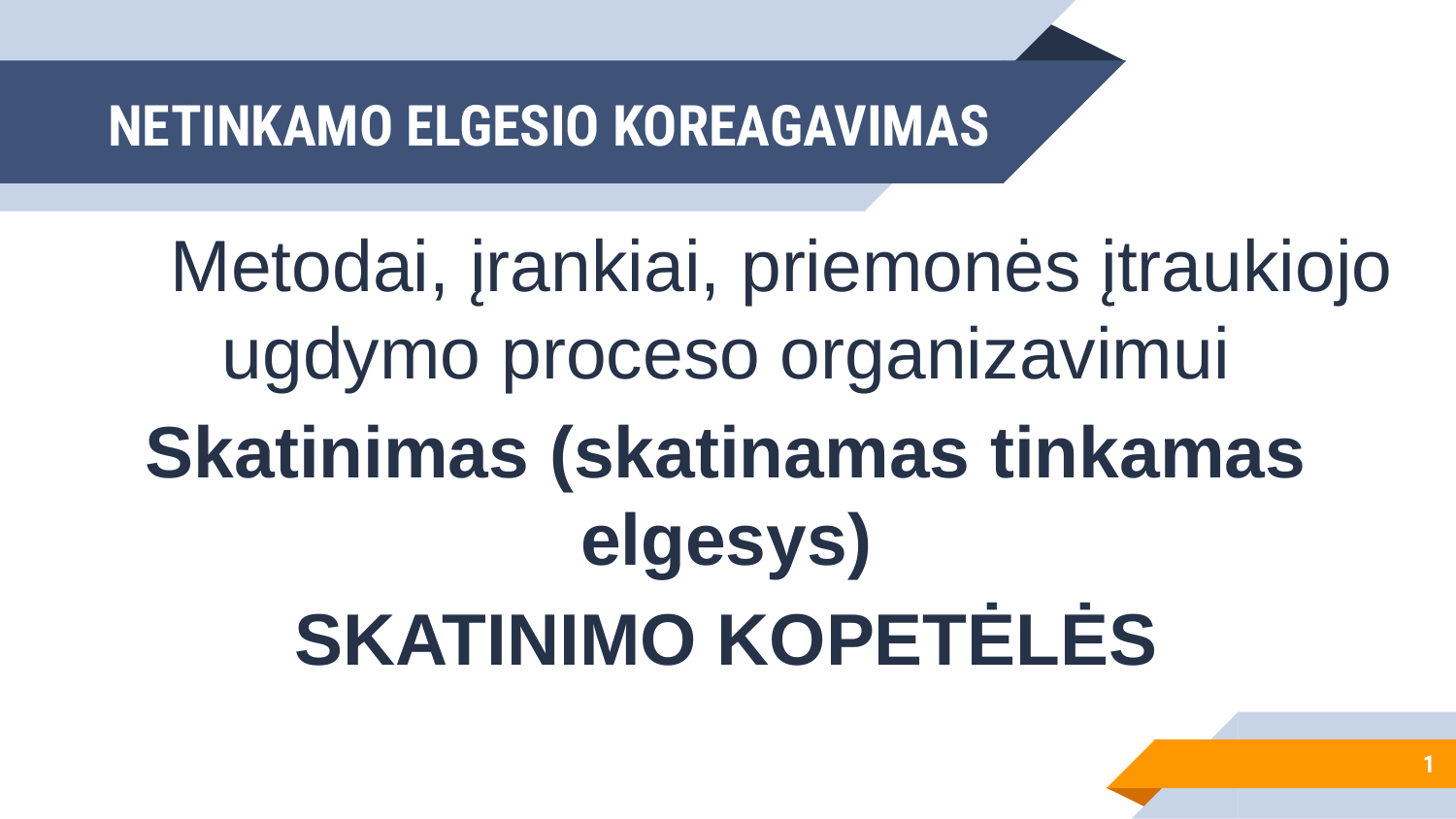

# NETINKAMO ELGESIO KOREAGAVIMAS
      Metodai, įrankiai, priemonės įtraukiojo ugdymo proceso organizavimui
Skatinimas (skatinamas tinkamas elgesys)
SKATINIMO KOPETĖLĖS
1